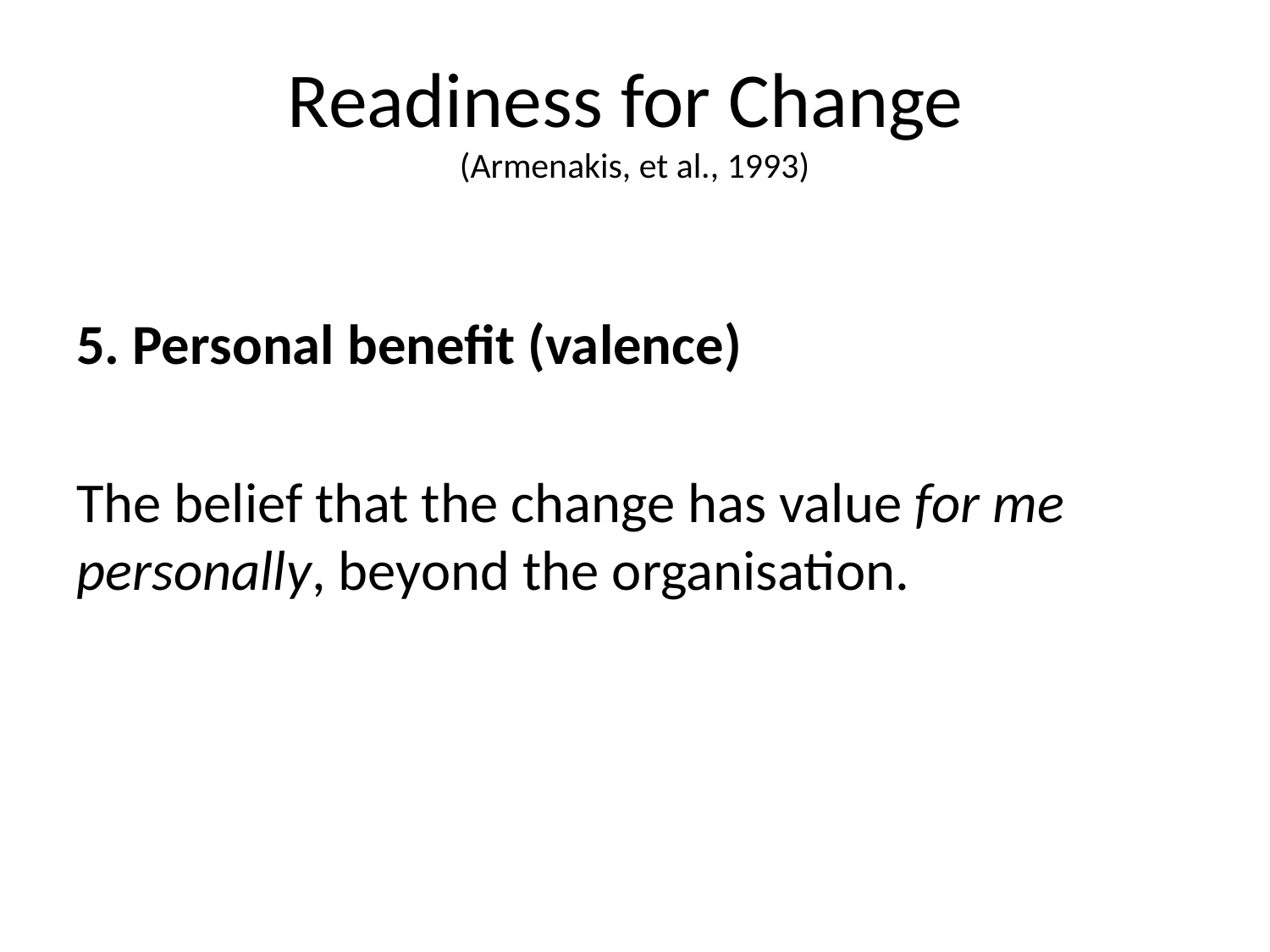

# Readiness for Change (Armenakis, et al., 1993)

5. Personal benefit (valence)

The belief that the change has value for me personally, beyond the organisation.